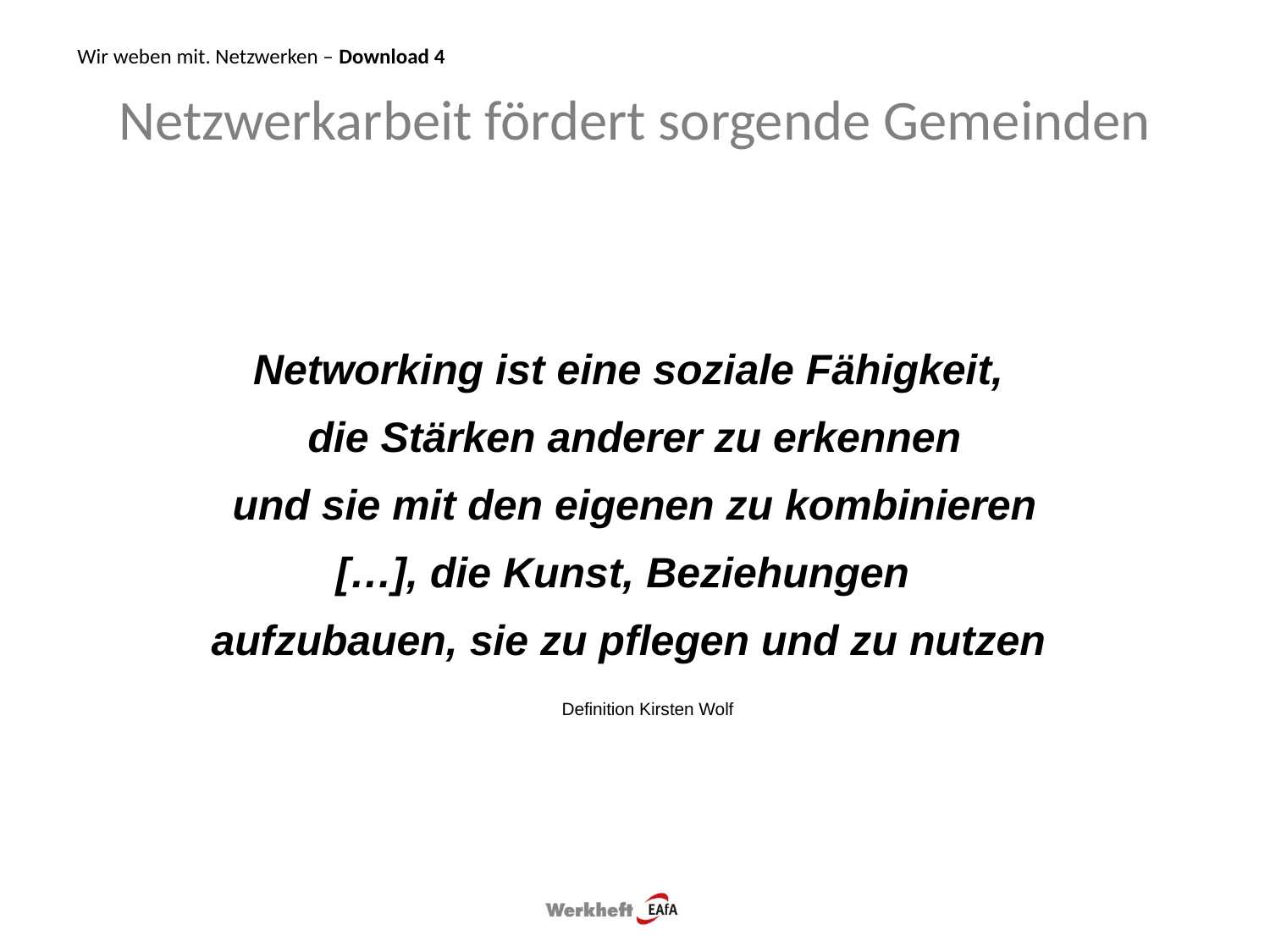

Wir weben mit. Netzwerken – Download 4
# Netzwerkarbeit fördert sorgende Gemeinden
Networking ist eine soziale Fähigkeit,
 die Stärken anderer zu erkennen
 und sie mit den eigenen zu kombinieren
[…], die Kunst, Beziehungen
aufzubauen, sie zu pflegen und zu nutzen
Definition Kirsten Wolf